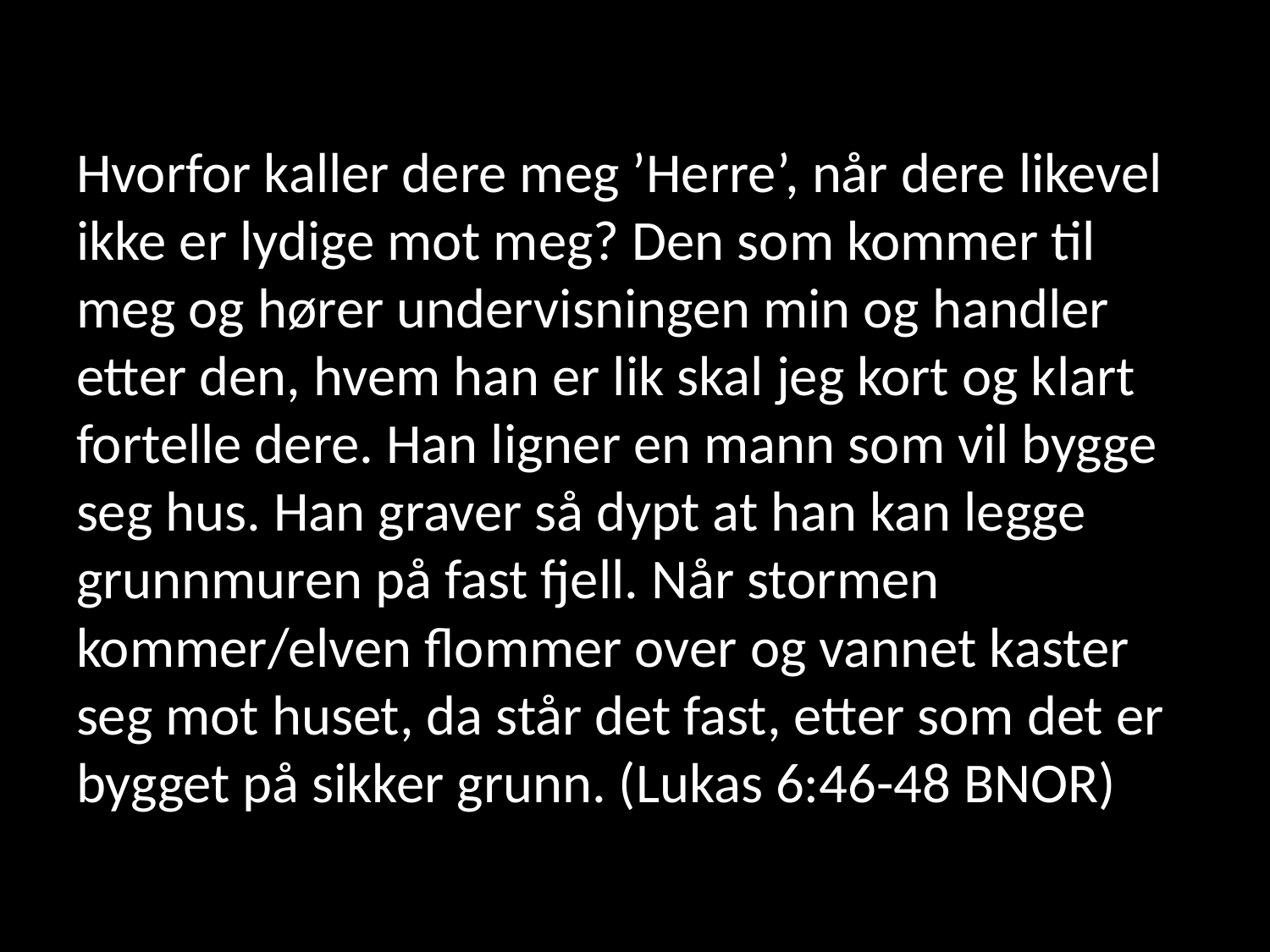

Hvorfor kaller dere meg ’Herre’, når dere likevel ikke er lydige mot meg? Den som kommer til meg og hører undervisningen min og handler etter den, hvem han er lik skal jeg kort og klart fortelle dere. Han ligner en mann som vil bygge seg hus. Han graver så dypt at han kan legge grunnmuren på fast fjell. Når stormen kommer/elven flommer over og vannet kaster seg mot huset, da står det fast, etter som det er bygget på sikker grunn. (Lukas 6:46-48 BNOR)